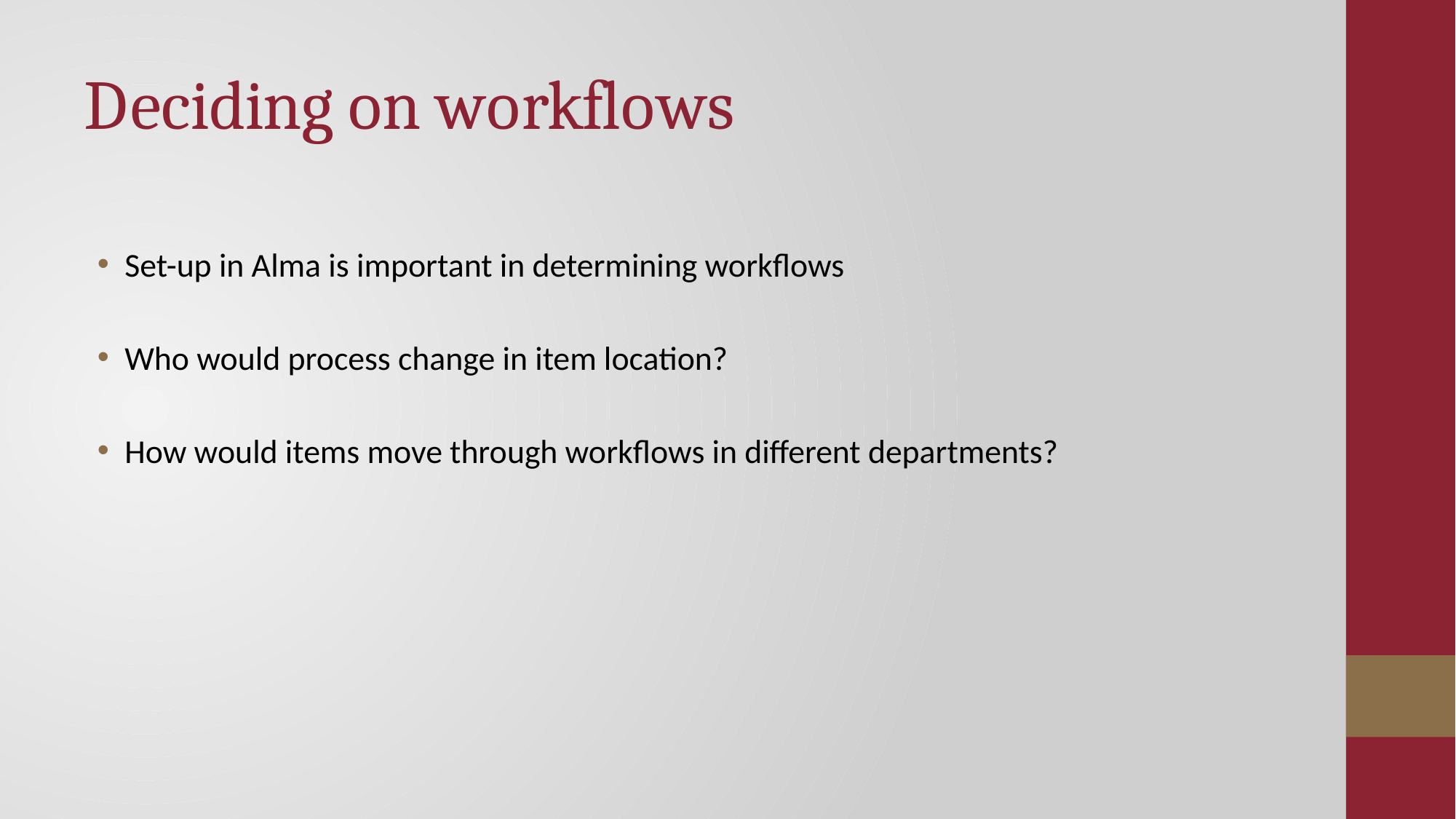

# Deciding on workflows

Set-up in Alma is important in determining workflows

Who would process change in item location?

How would items move through workflows in different departments?